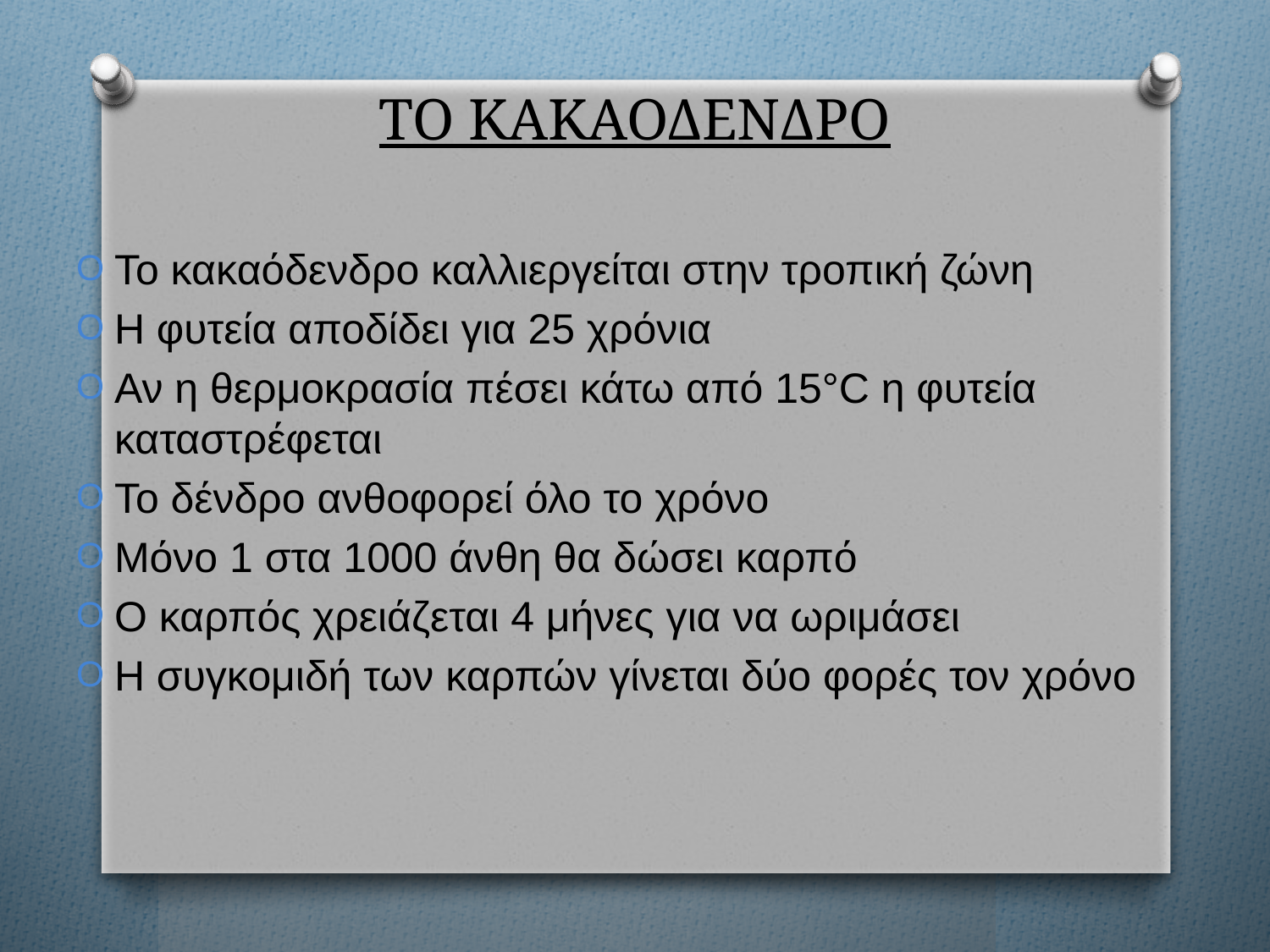

# ΤΟ ΚΑΚΑΟΔΕΝΔΡΟ
Το κακαόδενδρο καλλιεργείται στην τροπική ζώνη
Η φυτεία αποδίδει για 25 χρόνια
Αν η θερμοκρασία πέσει κάτω από 15°C η φυτεία καταστρέφεται
Το δένδρο ανθοφορεί όλο το χρόνο
Μόνο 1 στα 1000 άνθη θα δώσει καρπό
Ο καρπός χρειάζεται 4 μήνες για να ωριμάσει
Η συγκομιδή των καρπών γίνεται δύο φορές τον χρόνο